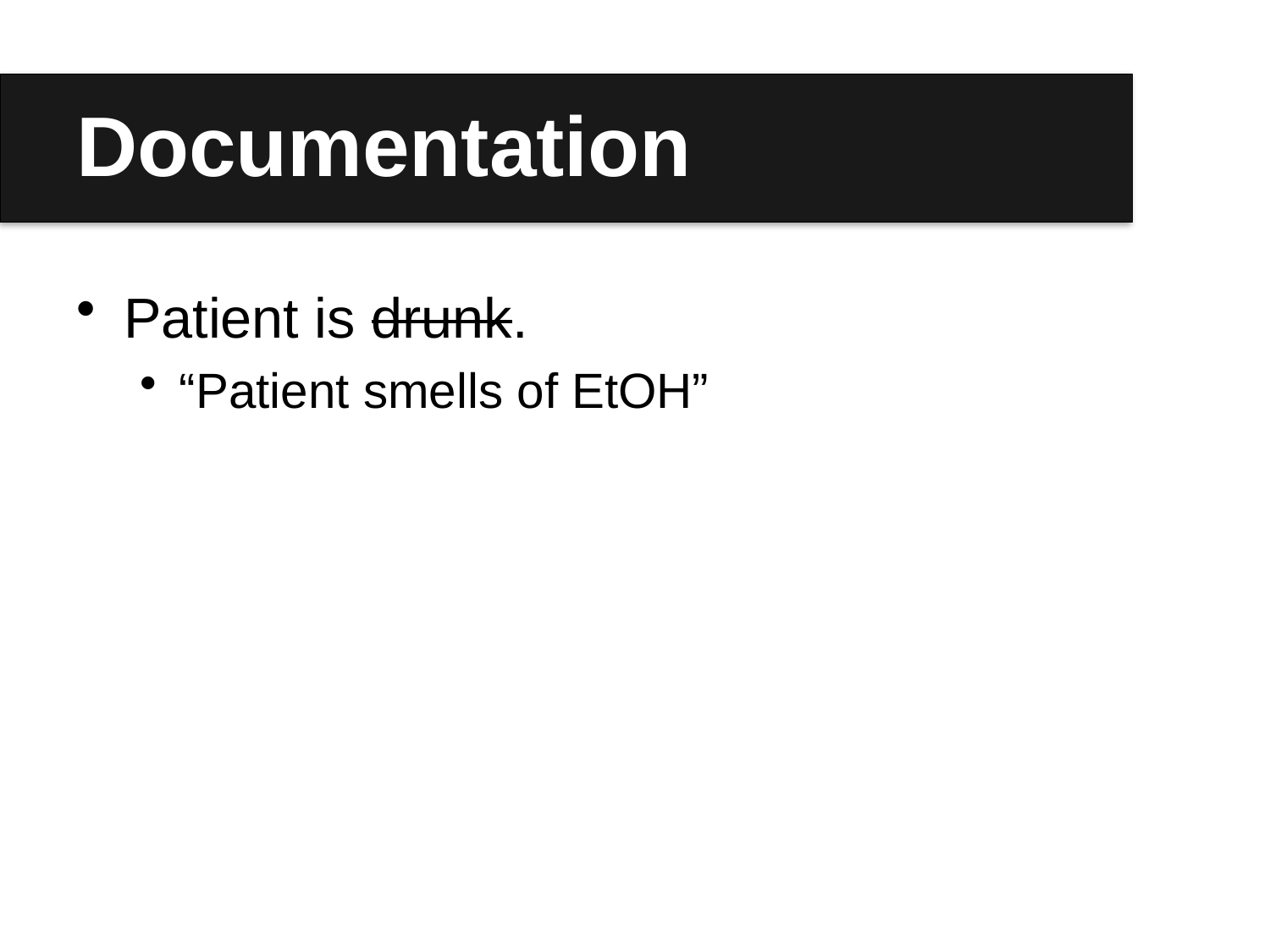

# Documentation

Patient is drunk.
“Patient smells of EtOH”